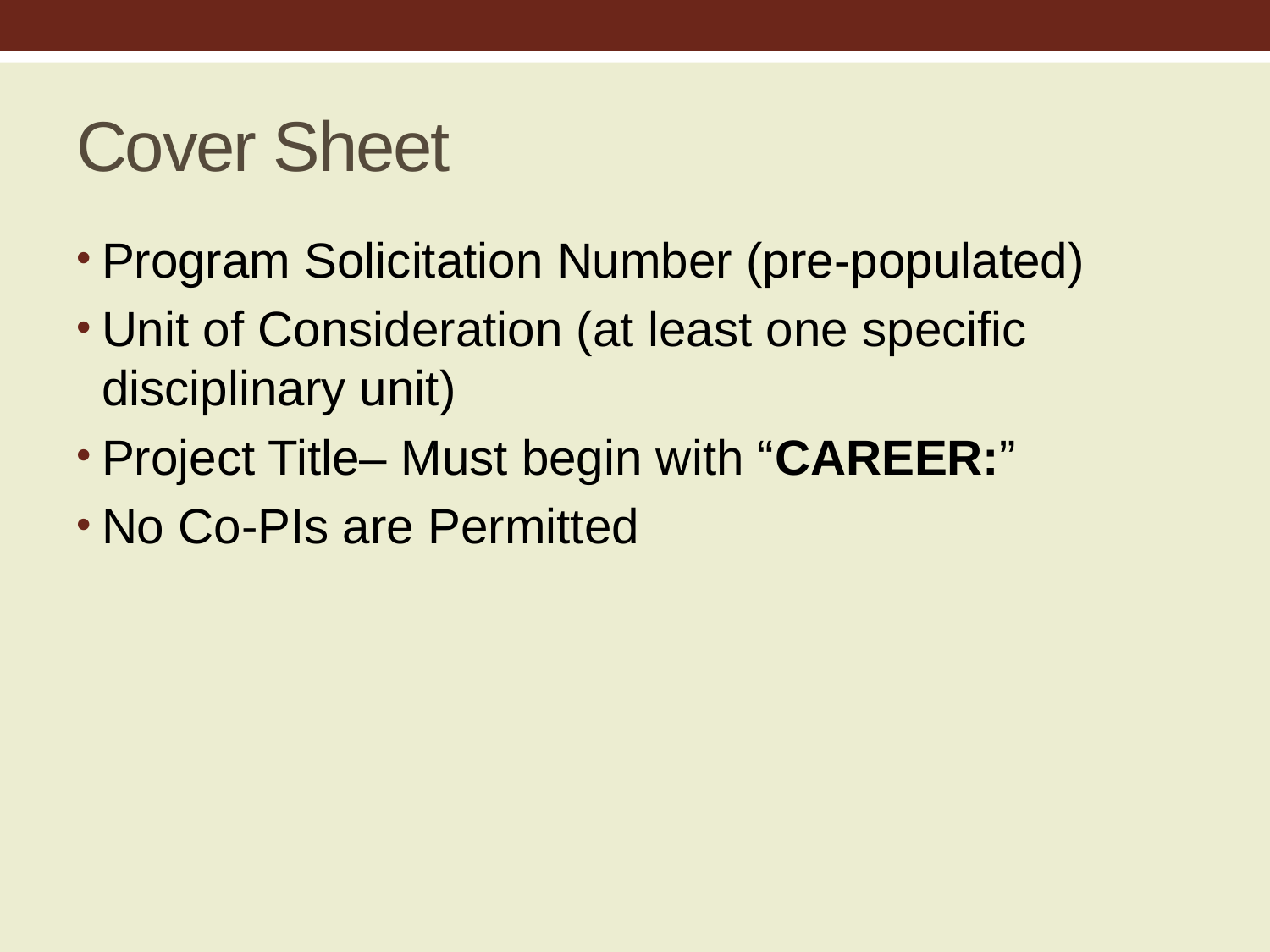

# Cover Sheet
Program Solicitation Number (pre-populated)
Unit of Consideration (at least one specific disciplinary unit)
Project Title– Must begin with “CAREER:”
No Co-PIs are Permitted